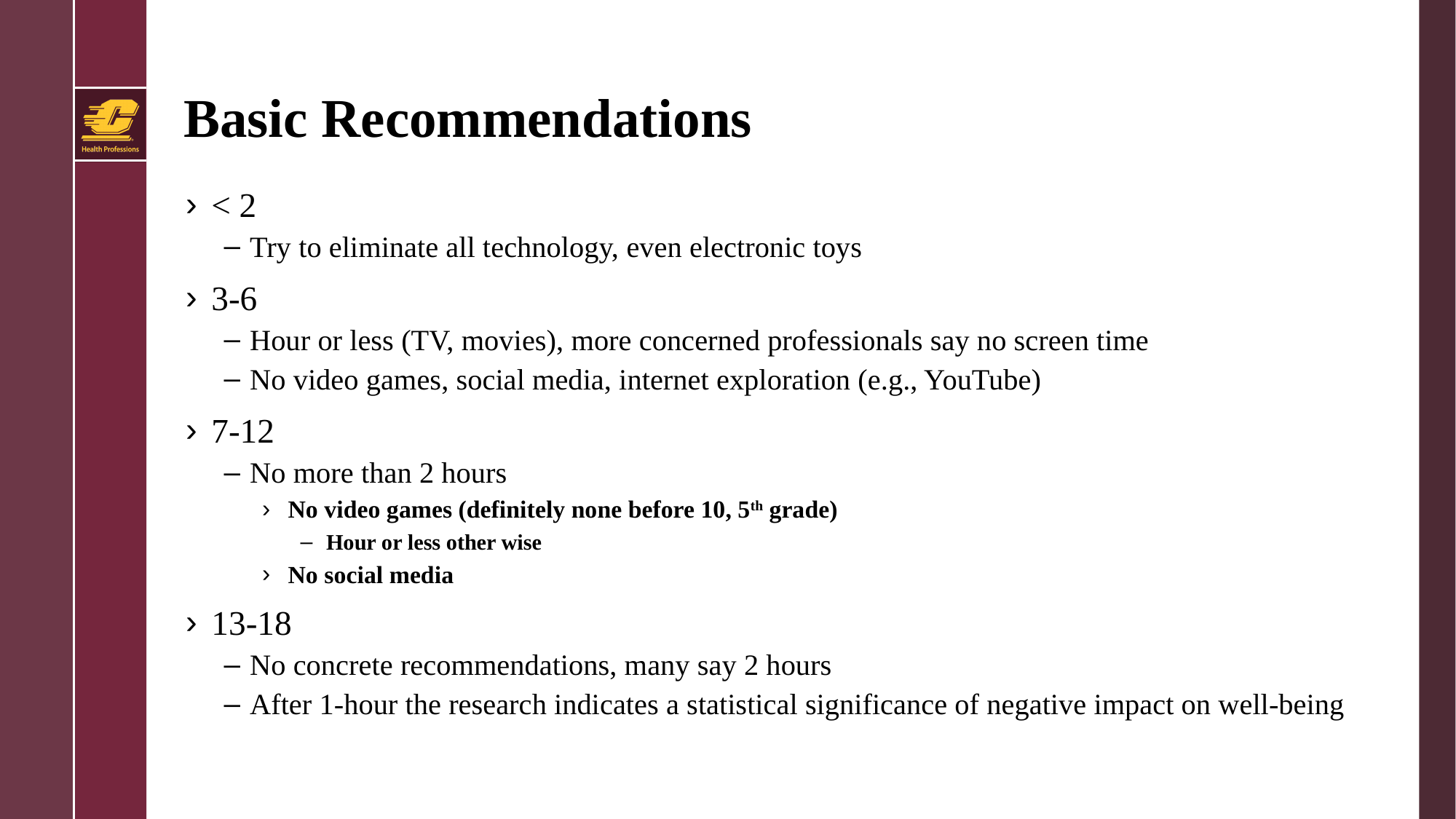

# Basic Recommendations
< 2
Try to eliminate all technology, even electronic toys
3-6
Hour or less (TV, movies), more concerned professionals say no screen time
No video games, social media, internet exploration (e.g., YouTube)
7-12
No more than 2 hours
No video games (definitely none before 10, 5th grade)
Hour or less other wise
No social media
13-18
No concrete recommendations, many say 2 hours
After 1-hour the research indicates a statistical significance of negative impact on well-being